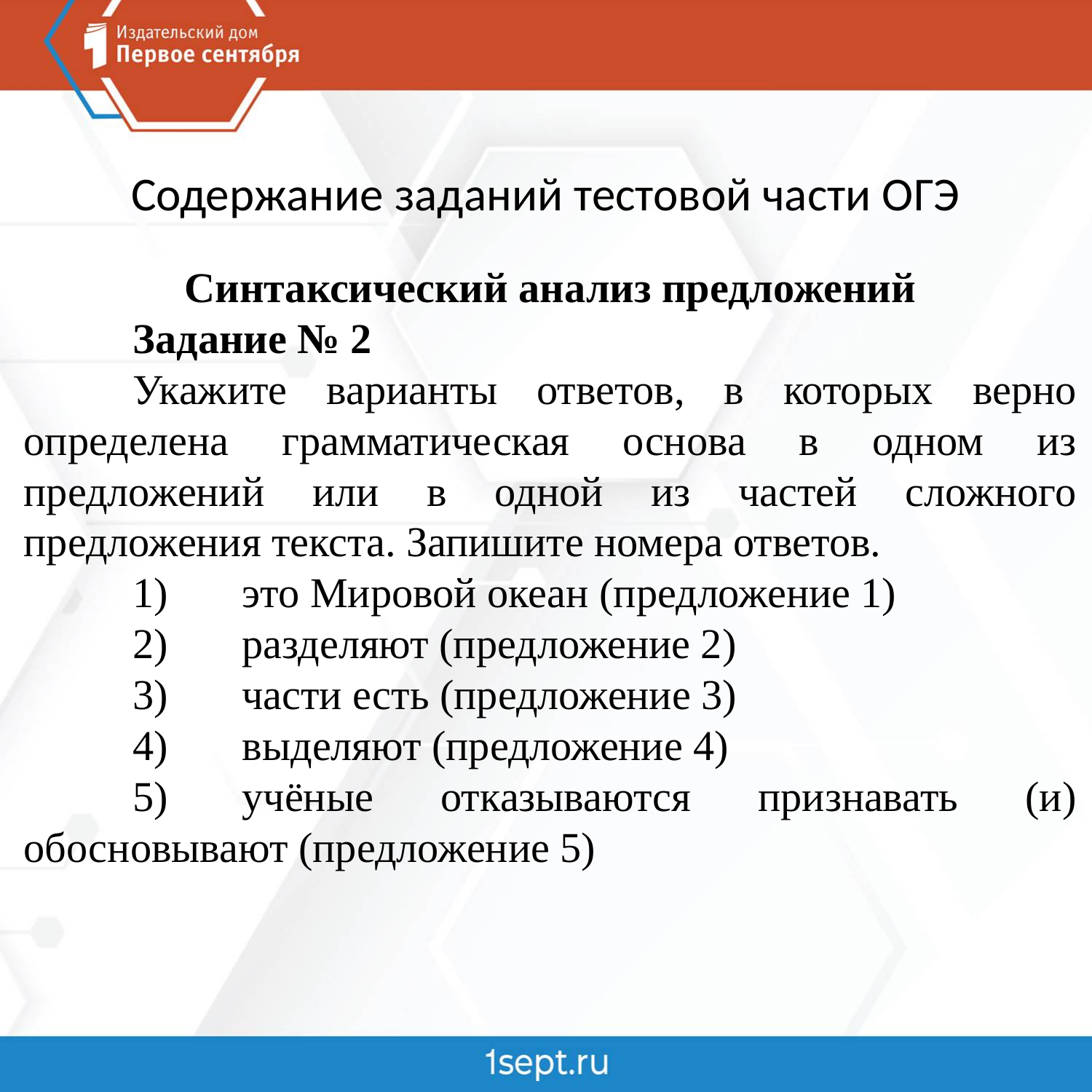

# Содержание заданий тестовой части ОГЭ
Синтаксический анализ предложений
	Задание № 2
	Укажите варианты ответов, в которых верно определена грамматическая основа в одном из предложений или в одной из частей сложного предложения текста. Запишите номера ответов.
 	1)	это Мировой океан (предложение 1)
	2)	разделяют (предложение 2)
	3)	части есть (предложение 3)
	4)	выделяют (предложение 4)
	5)	учёные отказываются признавать (и) обосновывают (предложение 5)